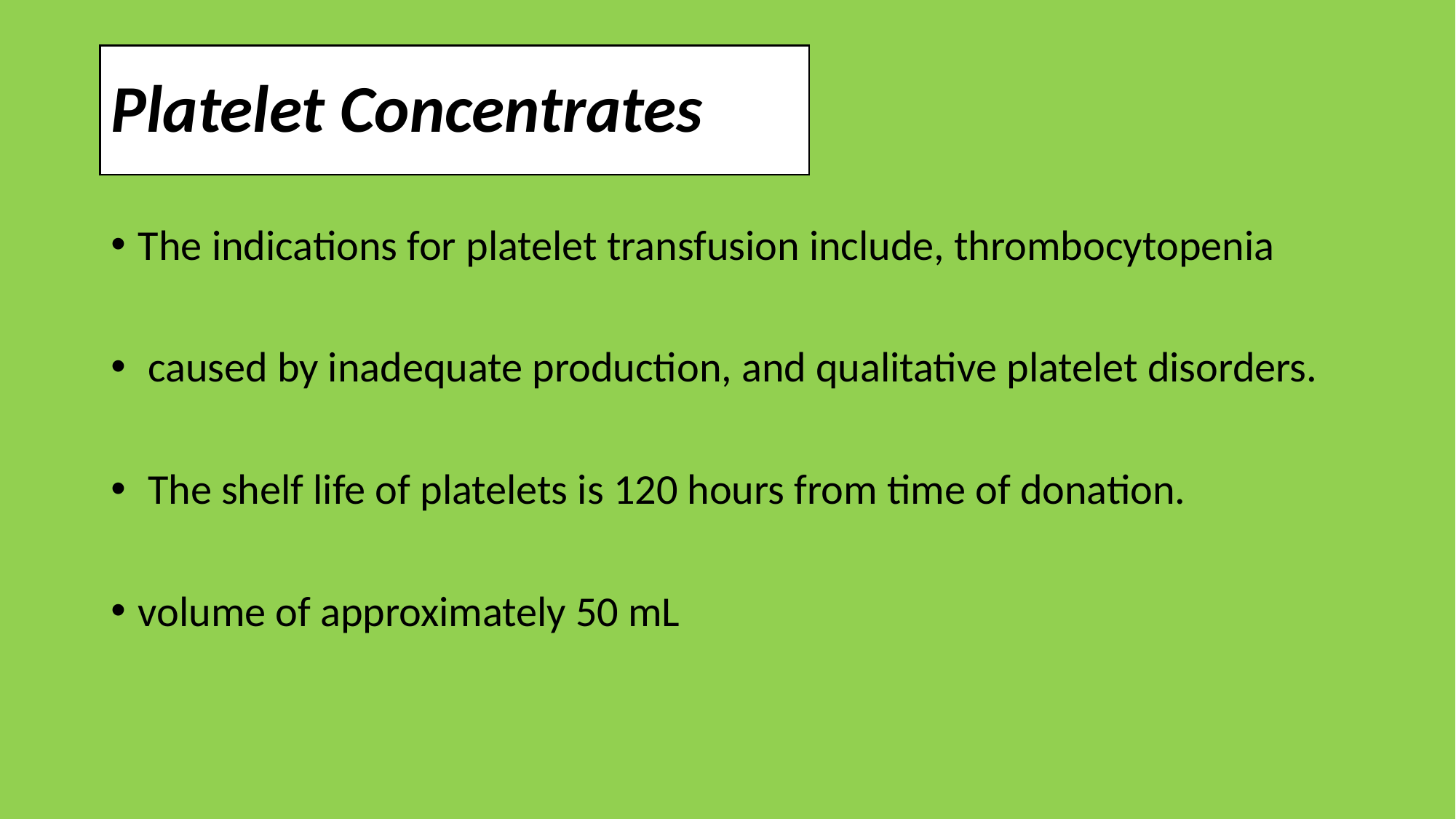

# Platelet Concentrates
The indications for platelet transfusion include, thrombocytopenia

 caused by inadequate production, and qualitative platelet disorders.

 The shelf life of platelets is 120 hours from time of donation.

volume of approximately 50 mL